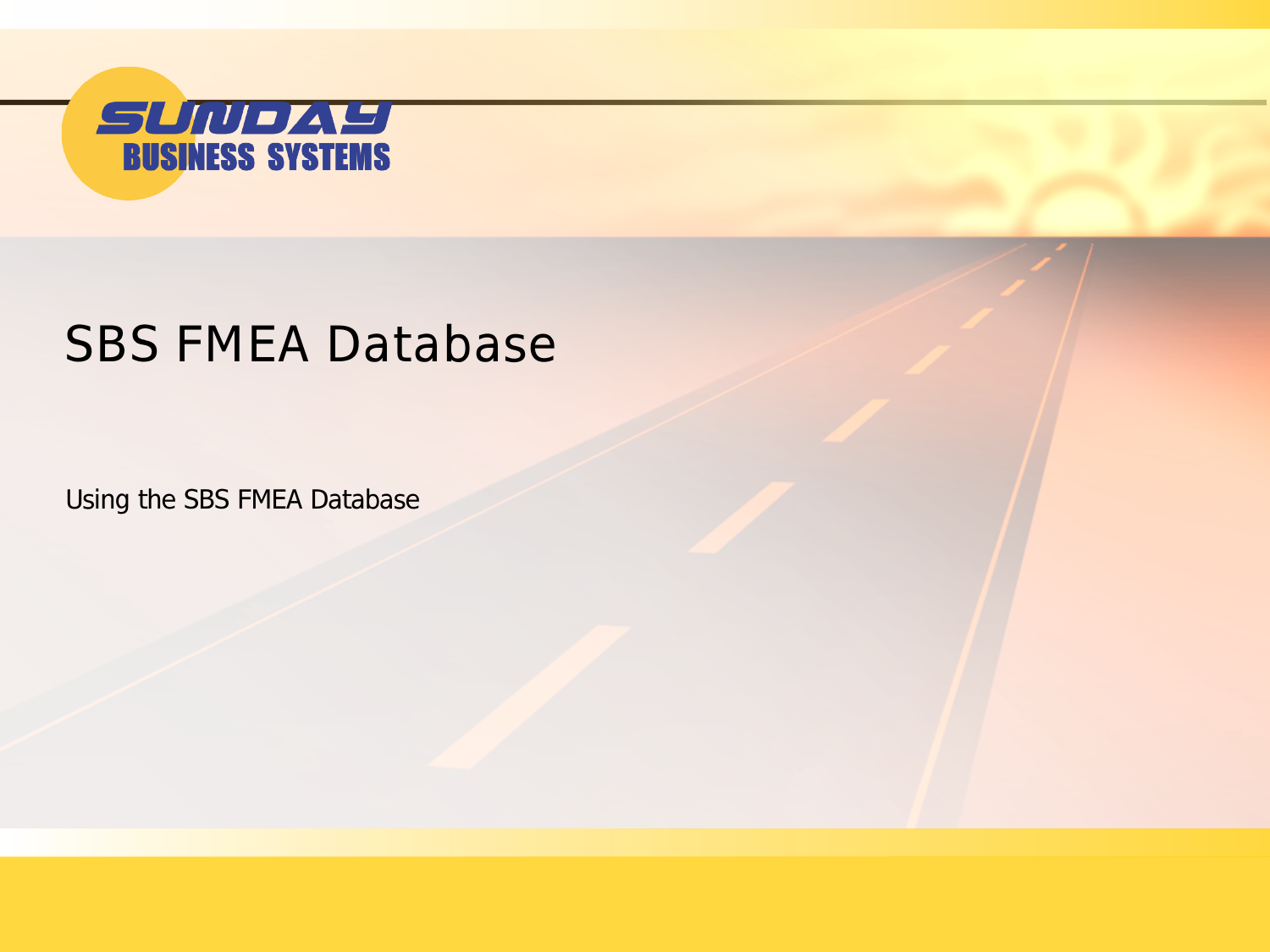

# SBS FMEA Database
Using the SBS FMEA Database